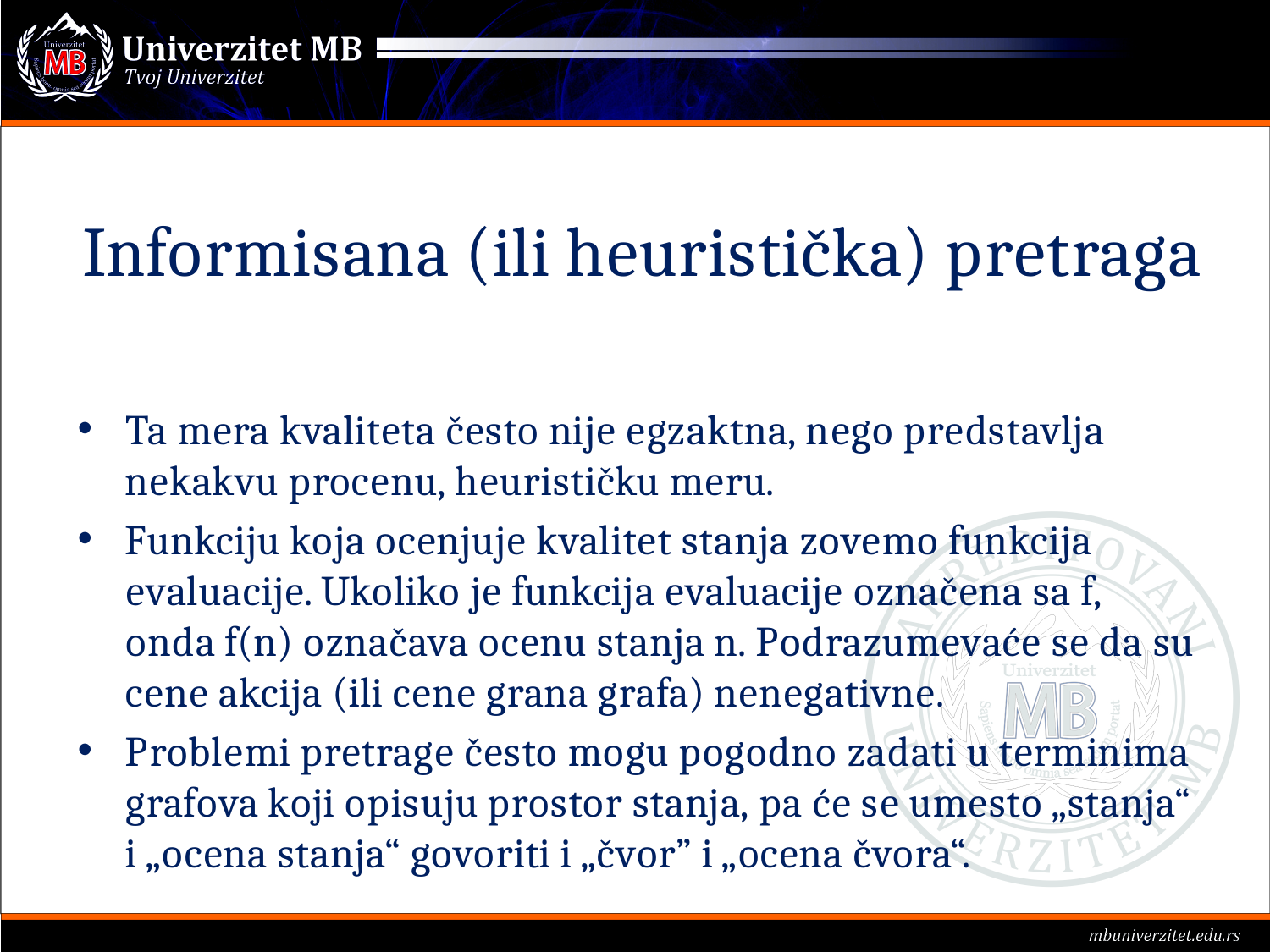

# Informisana (ili heuristička) pretraga
Ta mera kvaliteta često nije egzaktna, nego predstavlja nekakvu procenu, heurističku meru.
Funkciju koja ocenjuje kvalitet stanja zovemo funkcija evaluacije. Ukoliko je funkcija evaluacije označena sa f, onda f(n) označava ocenu stanja n. Podrazumevaće se da su cene akcija (ili cene grana grafa) nenegativne.
Problemi pretrage često mogu pogodno zadati u terminima grafova koji opisuju prostor stanja, pa će se umesto „stanja“ i „ocena stanja“ govoriti i „čvor” i „ocena čvora“.